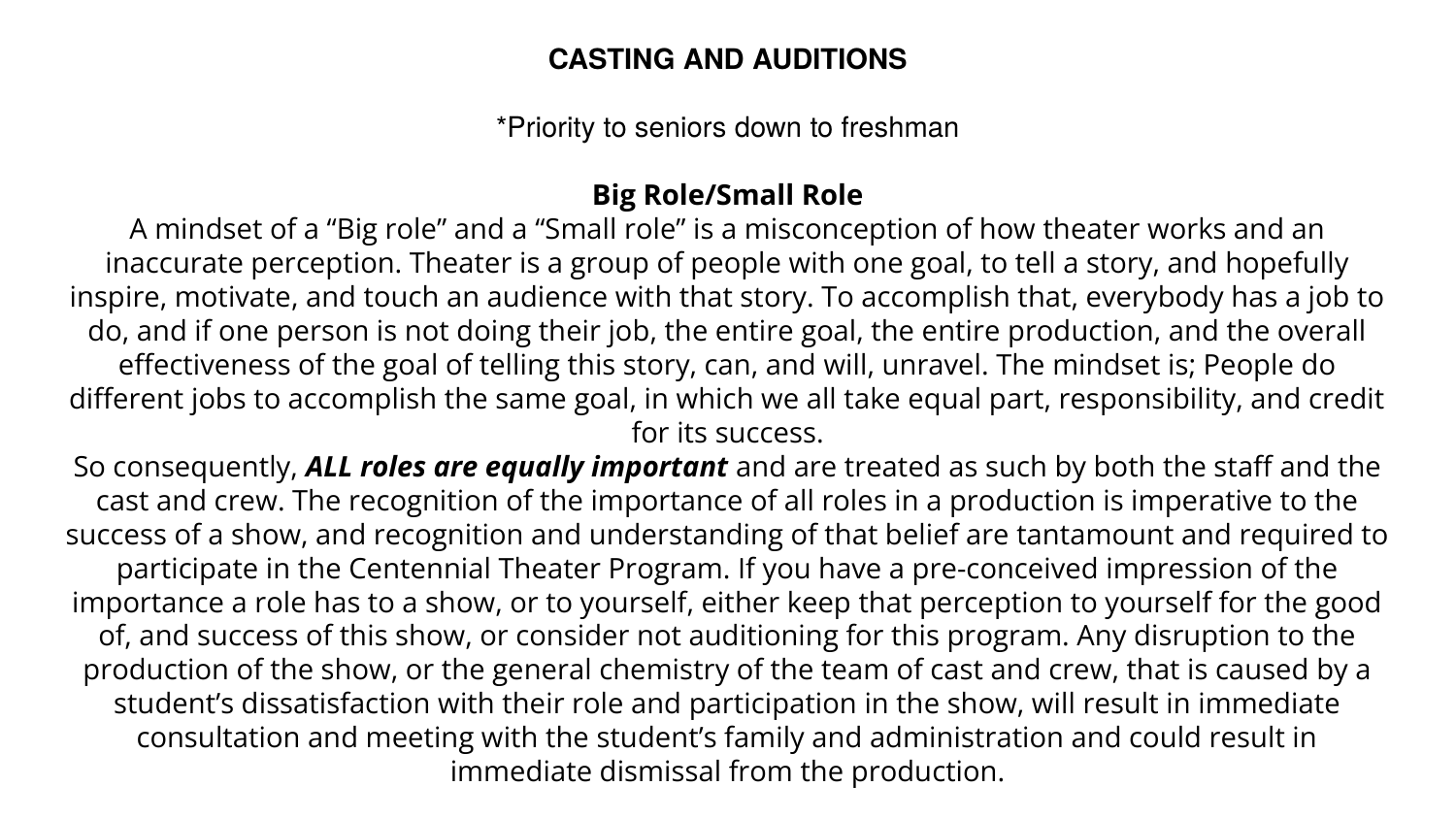

# CASTING AND AUDITIONS *Priority to seniors down to freshman Big Role/Small Role A mindset of a “Big role” and a “Small role” is a misconception of how theater works and an inaccurate perception. Theater is a group of people with one goal, to tell a story, and hopefully inspire, motivate, and touch an audience with that story. To accomplish that, everybody has a job to do, and if one person is not doing their job, the entire goal, the entire production, and the overall effectiveness of the goal of telling this story, can, and will, unravel. The mindset is; People do different jobs to accomplish the same goal, in which we all take equal part, responsibility, and credit for its success. So consequently, ALL roles are equally important and are treated as such by both the staff and the cast and crew. The recognition of the importance of all roles in a production is imperative to the success of a show, and recognition and understanding of that belief are tantamount and required to participate in the Centennial Theater Program. If you have a pre-conceived impression of the importance a role has to a show, or to yourself, either keep that perception to yourself for the good of, and success of this show, or consider not auditioning for this program. Any disruption to the production of the show, or the general chemistry of the team of cast and crew, that is caused by a student’s dissatisfaction with their role and participation in the show, will result in immediate consultation and meeting with the student’s family and administration and could result in immediate dismissal from the production.